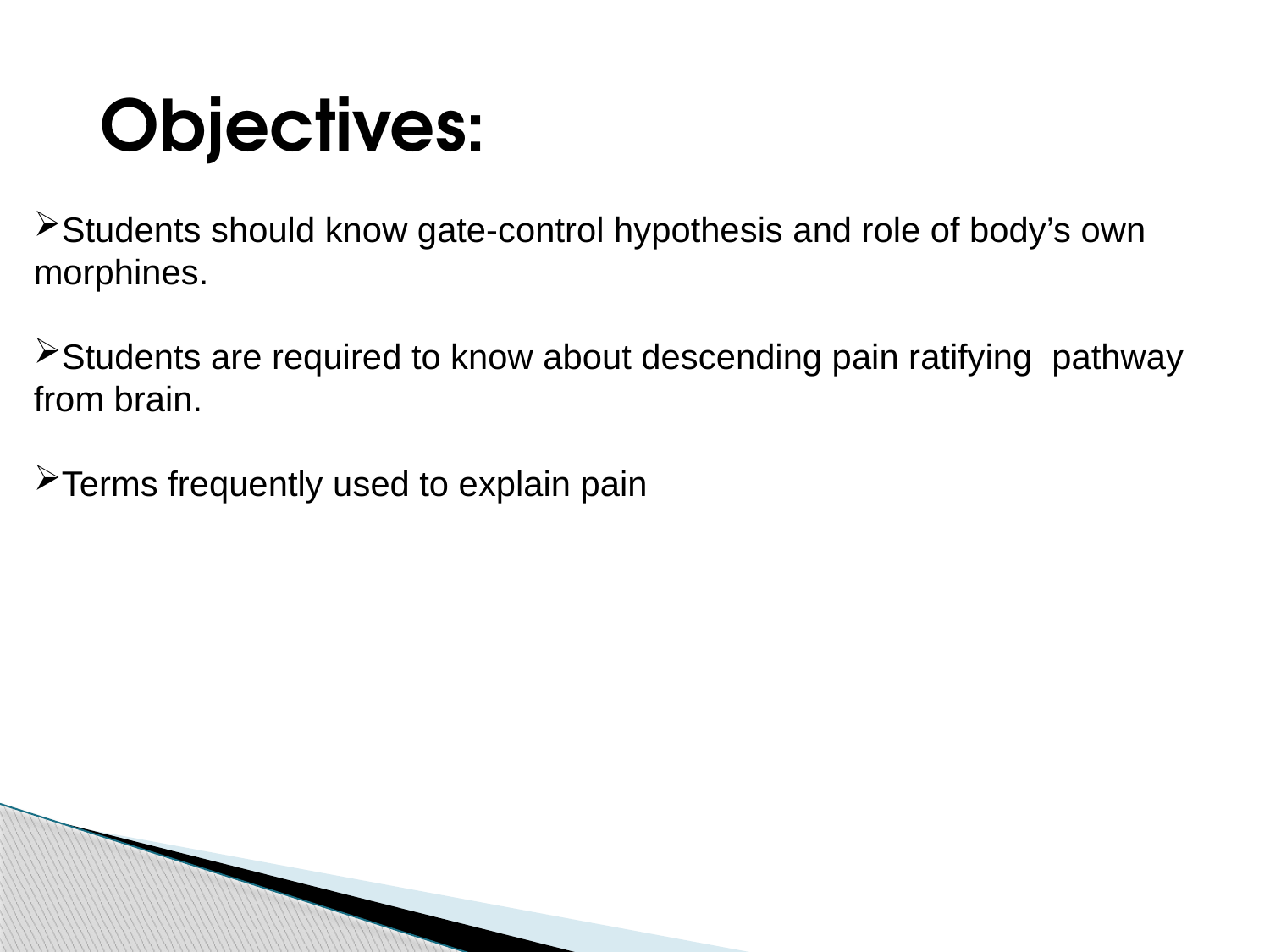

Objectives:
Students should know gate-control hypothesis and role of body’s own morphines.

Students are required to know about descending pain ratifying  pathway from brain.

Terms frequently used to explain pain